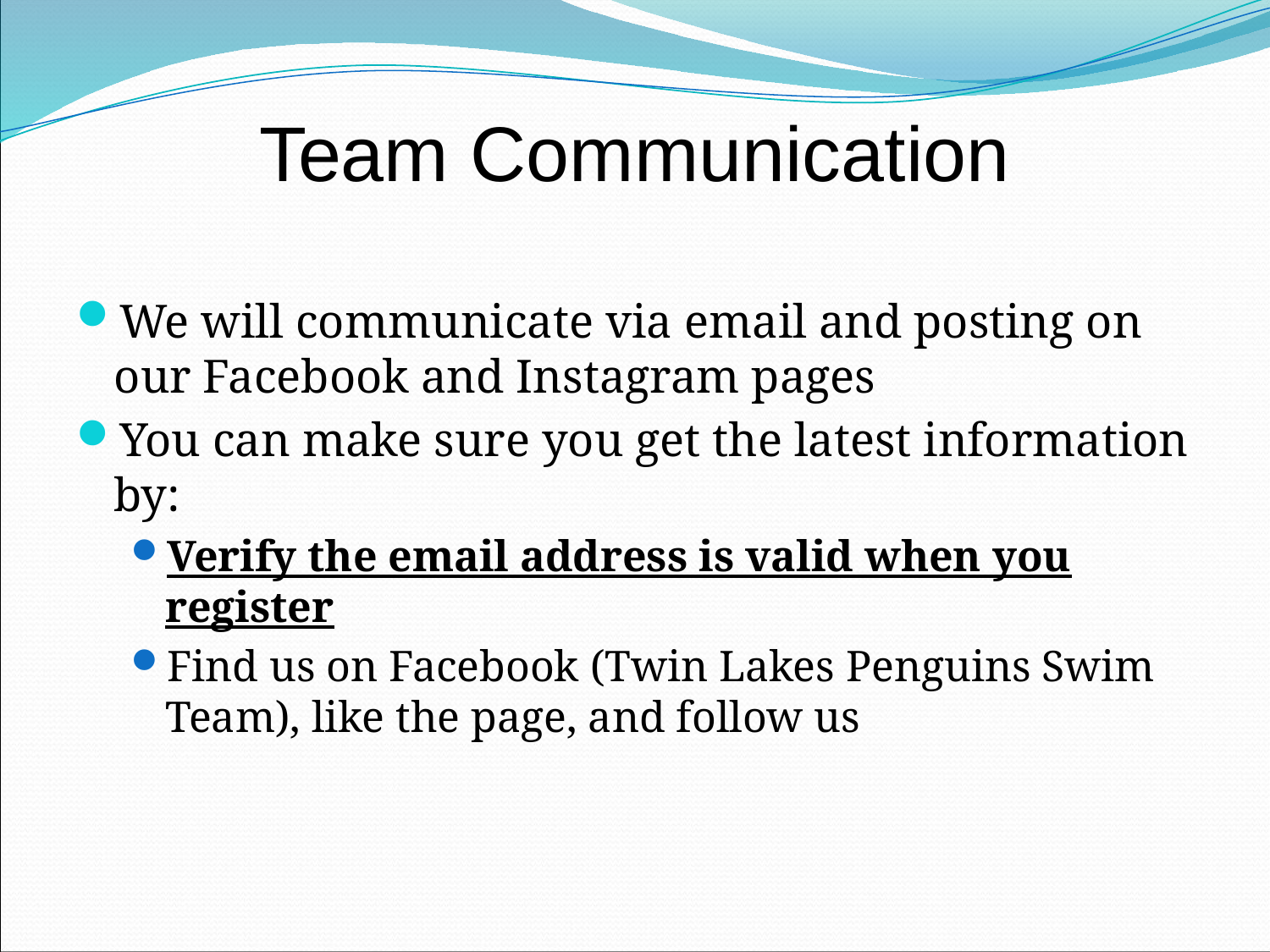

# Team Communication
We will communicate via email and posting on our Facebook and Instagram pages
You can make sure you get the latest information by:
Verify the email address is valid when you register
Find us on Facebook (Twin Lakes Penguins Swim Team), like the page, and follow us